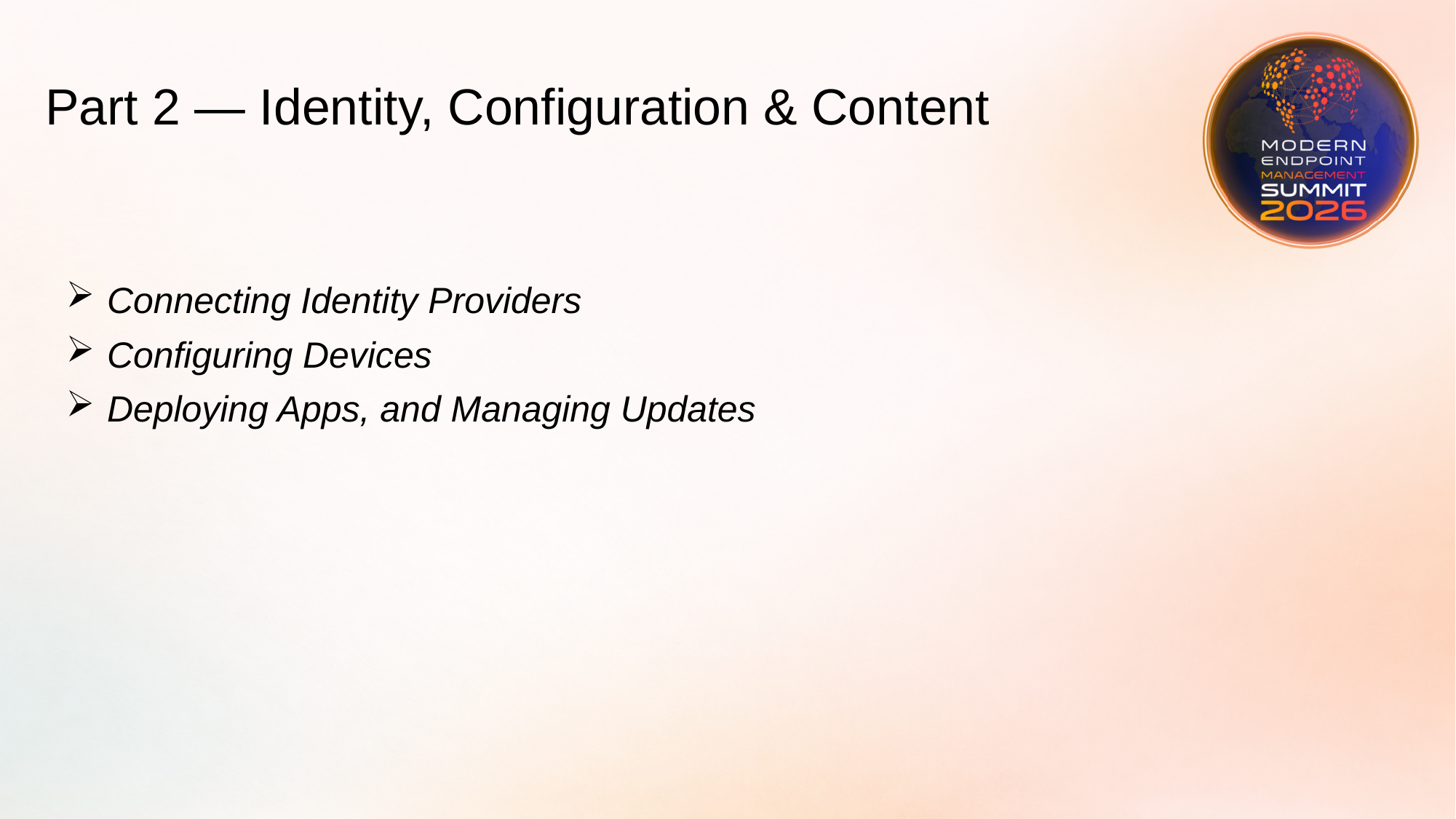

# Part 2 — Identity, Configuration & Content
Connecting Identity Providers
Configuring Devices
Deploying Apps, and Managing Updates